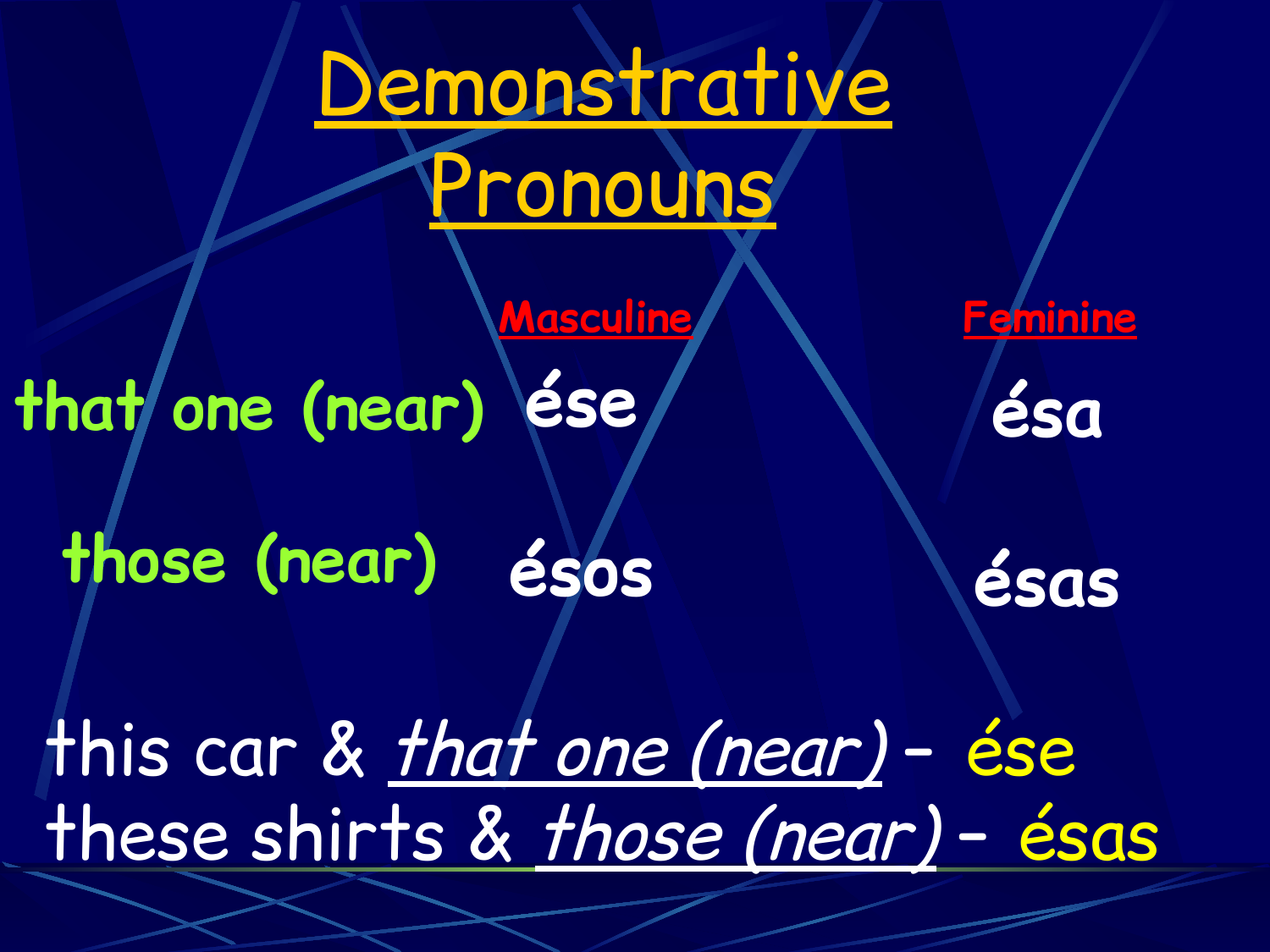

# Demonstrative Pronouns

                            Masculine           Feminine
ése

ésos
that one (near)

those (near)
ésa

ésas
this car & that one (near) –
these shirts & those (near) –

ése
ésas